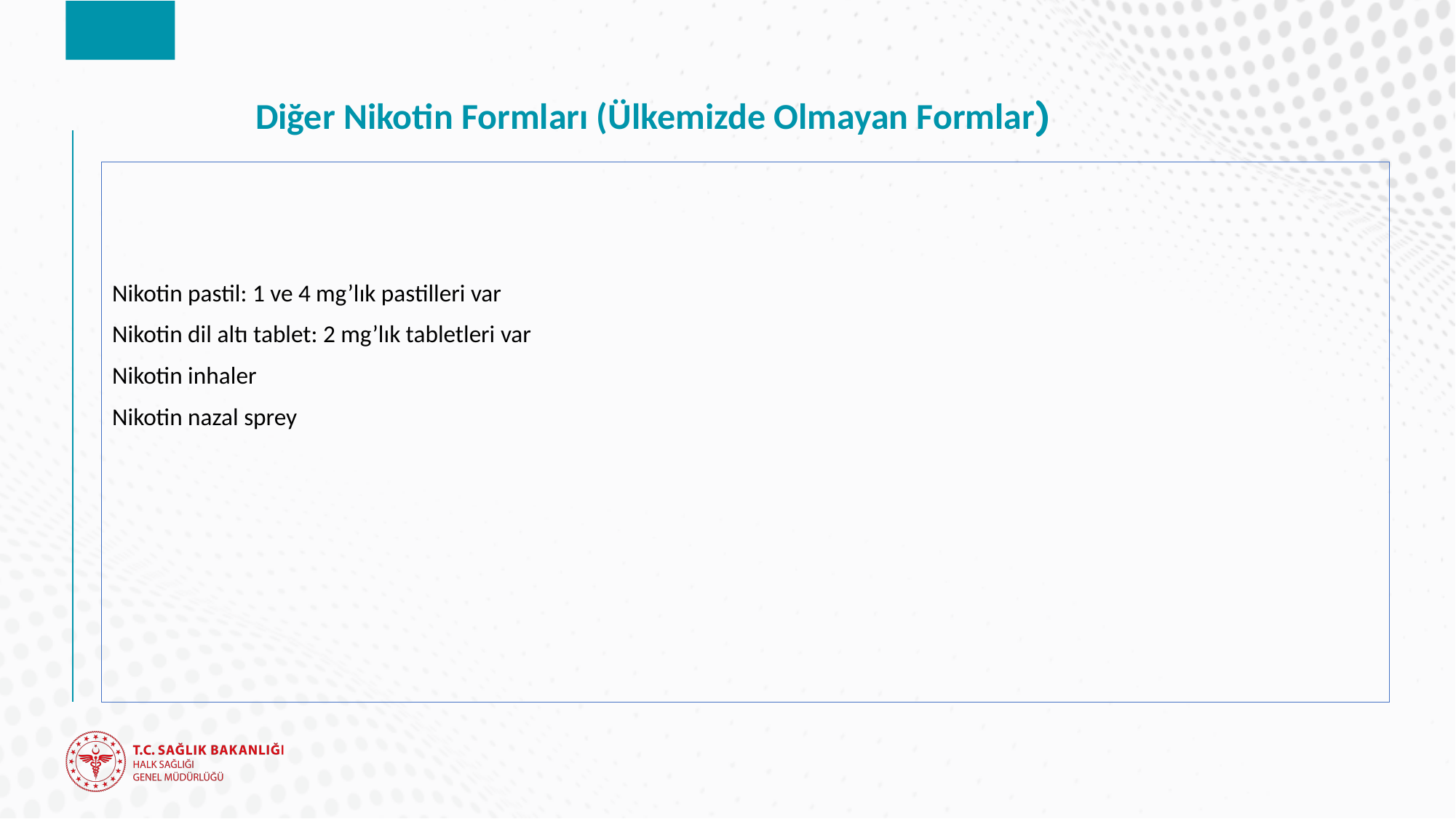

# Diğer Nikotin Formları (Ülkemizde Olmayan Formlar)

Nikotin pastil: 1 ve 4 mg’lık pastilleri var
Nikotin dil altı tablet: 2 mg’lık tabletleri var
Nikotin inhaler
Nikotin nazal sprey